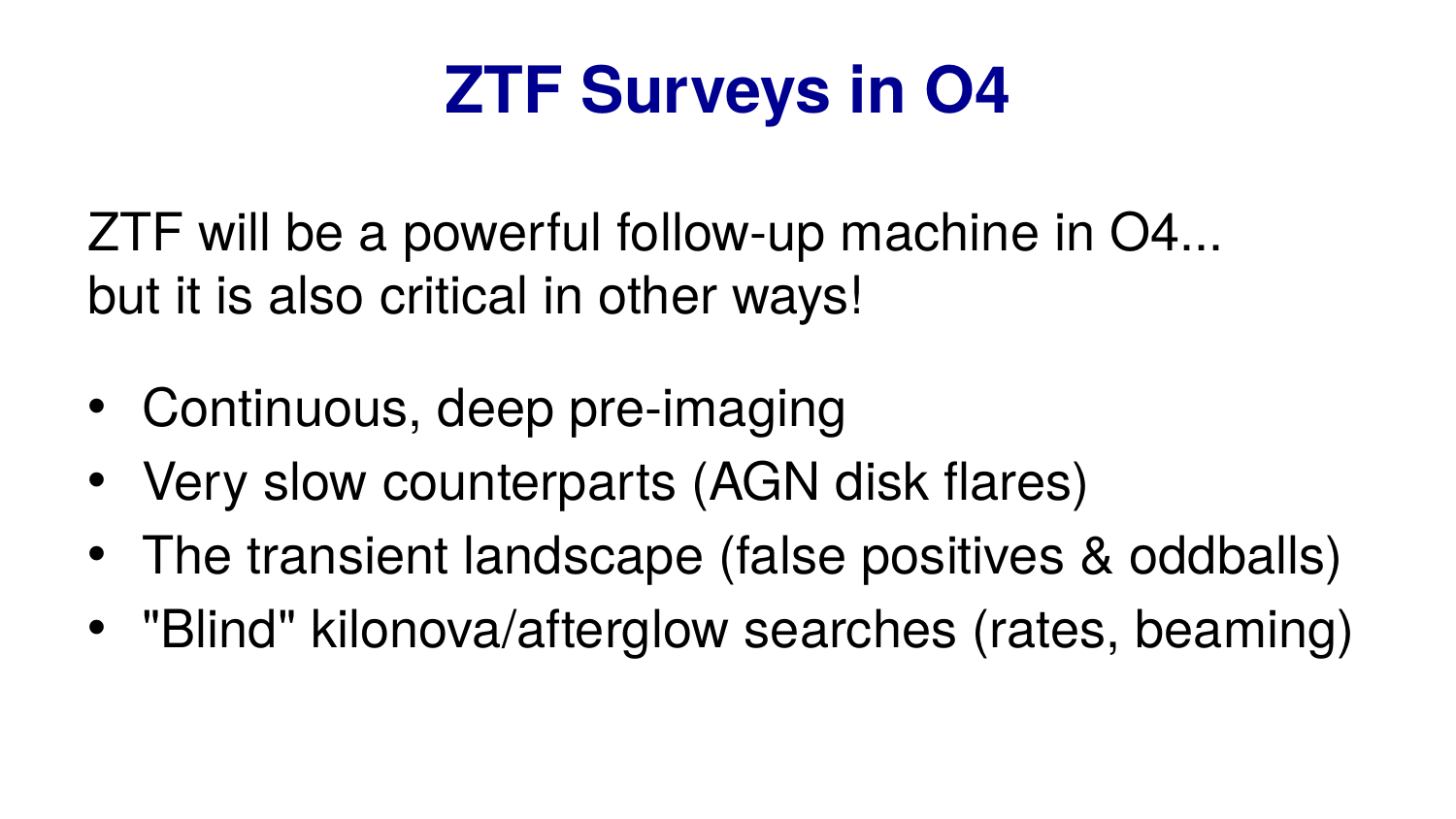

# ZTF Surveys in O4
ZTF will be a powerful follow-up machine in O4...
but it is also critical in other ways!
Continuous, deep pre-imaging
Very slow counterparts (AGN disk flares)
The transient landscape (false positives & oddballs)
"Blind" kilonova/afterglow searches (rates, beaming)